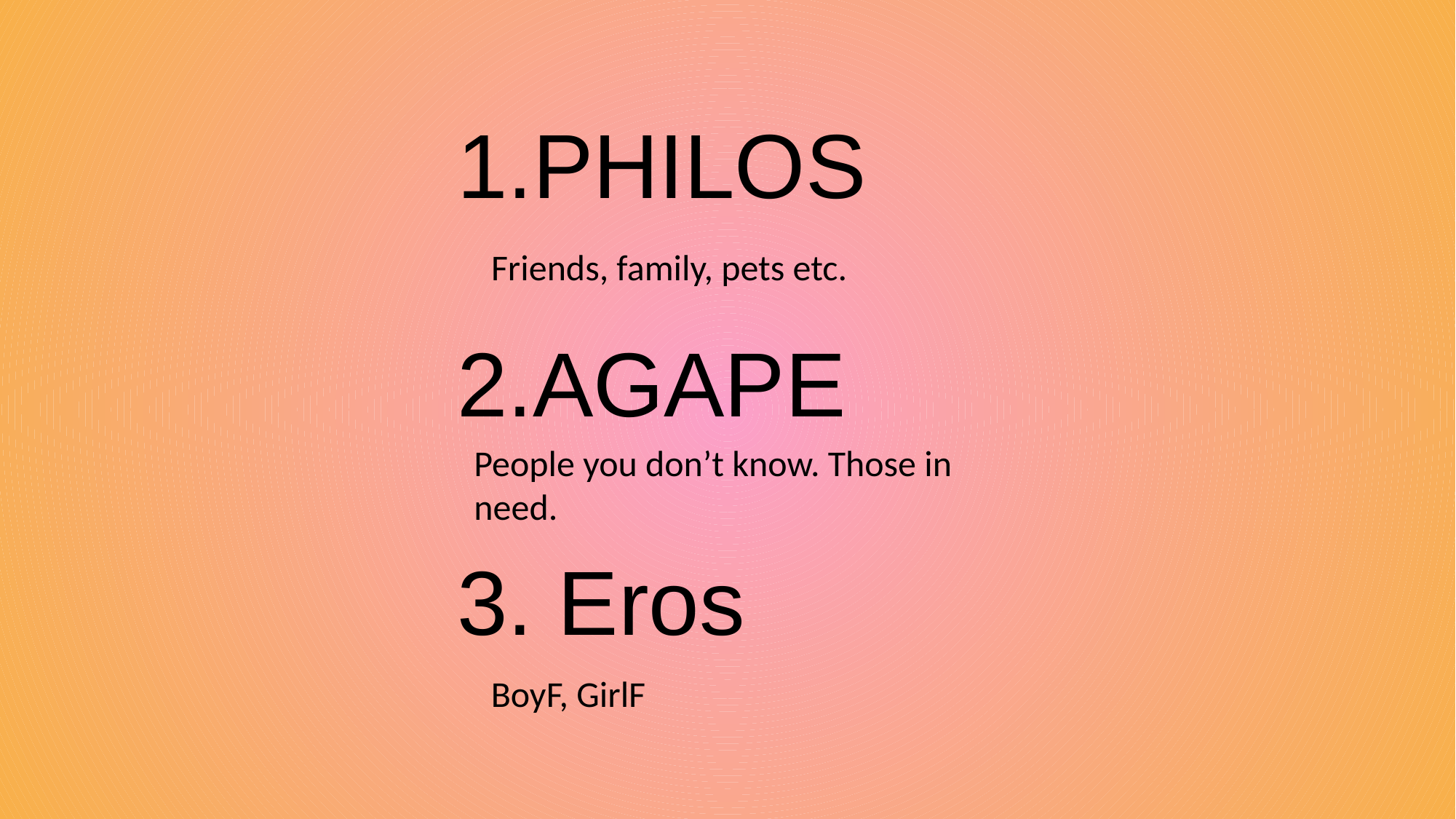

PHILOS

AGAPE

3. Eros
Friends, family, pets etc.
People you don’t know. Those in need.
BoyF, GirlF